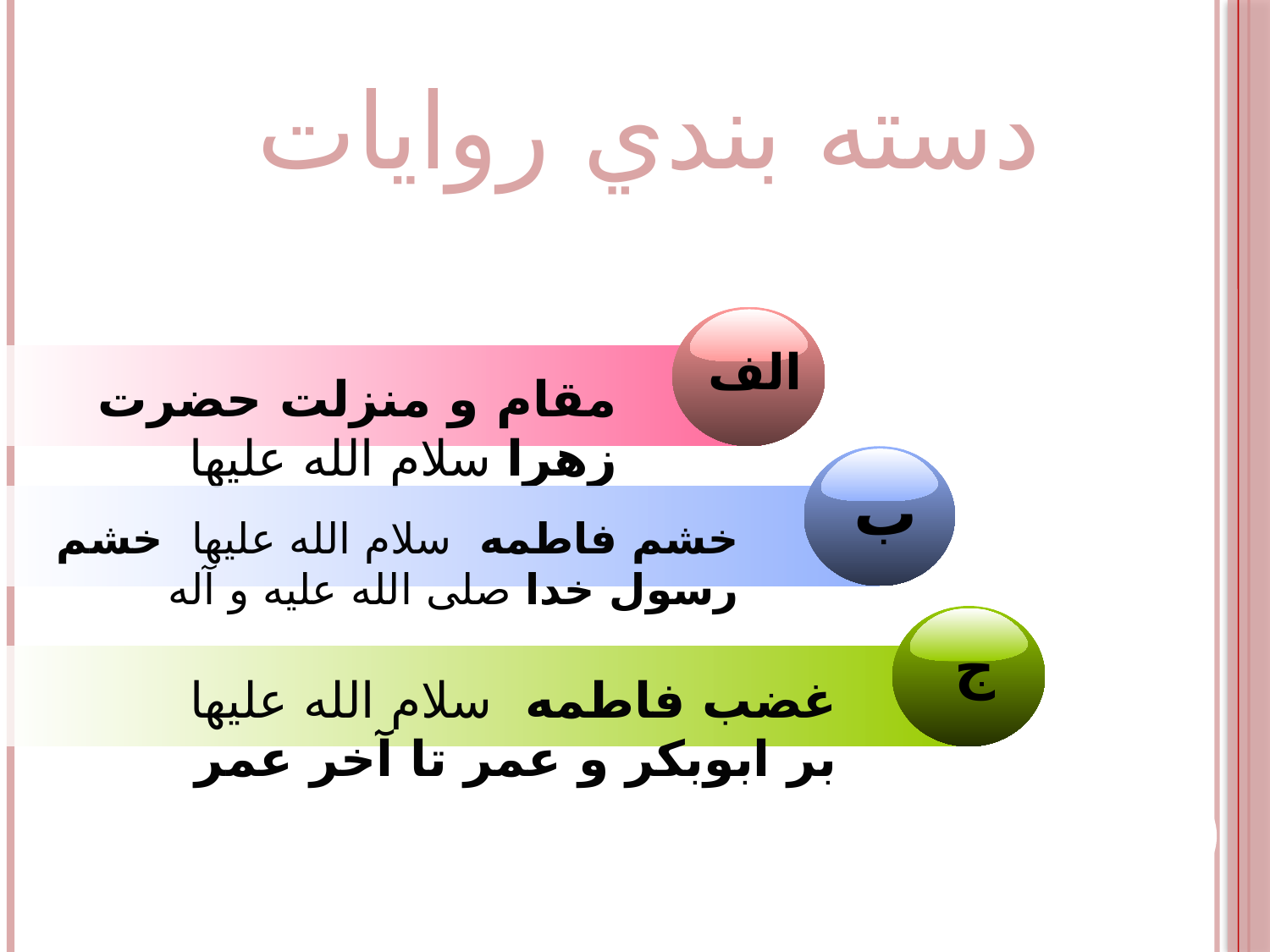

دسته بندي روايات

الف

مقام و منزلت حضرت زهرا سلام الله علیها

ب

خشم فاطمه  سلام الله علیها  خشم رسول خدا صلی الله علیه و آله

ج

غضب فاطمه  سلام الله علیها  بر ابوبكر و عمر تا آخر عمر

Add Your Text